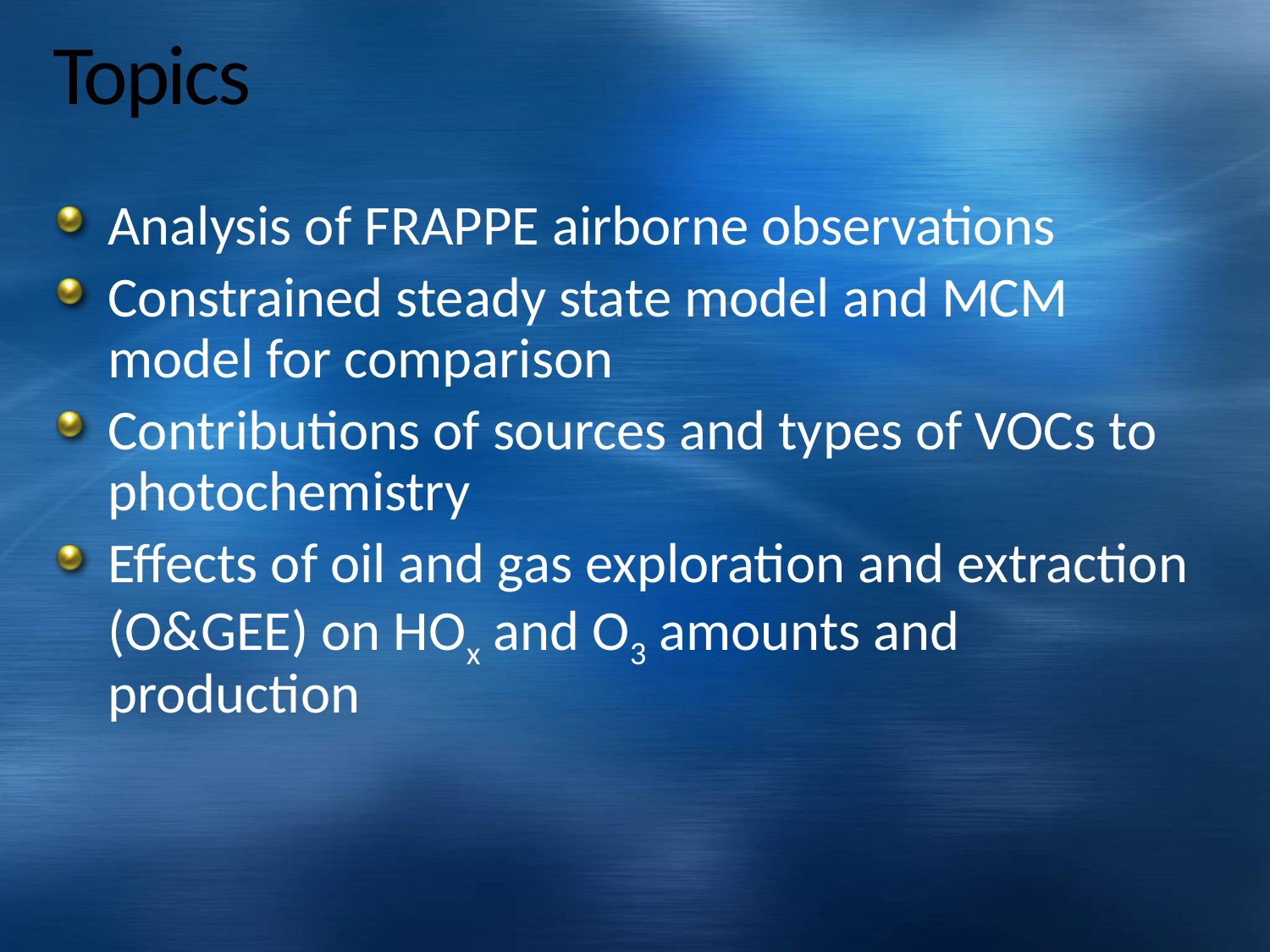

# Topics
Analysis of FRAPPE airborne observations
Constrained steady state model and MCM model for comparison
Contributions of sources and types of VOCs to photochemistry
Effects of oil and gas exploration and extraction (O&GEE) on HOx and O3 amounts and production